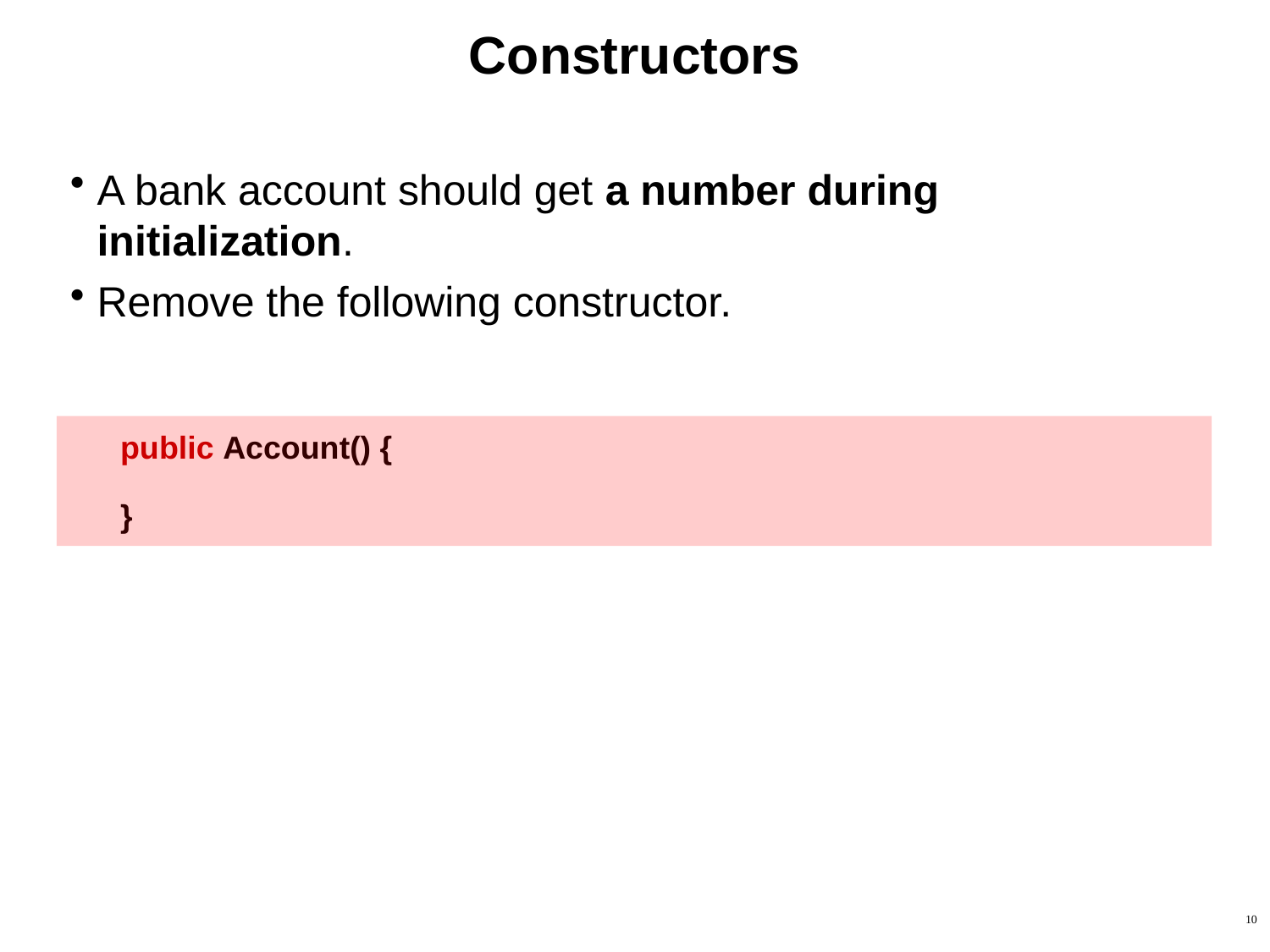

# Constructors
A bank account should get a number during initialization.
Remove the following constructor.

public Account() {

}

10